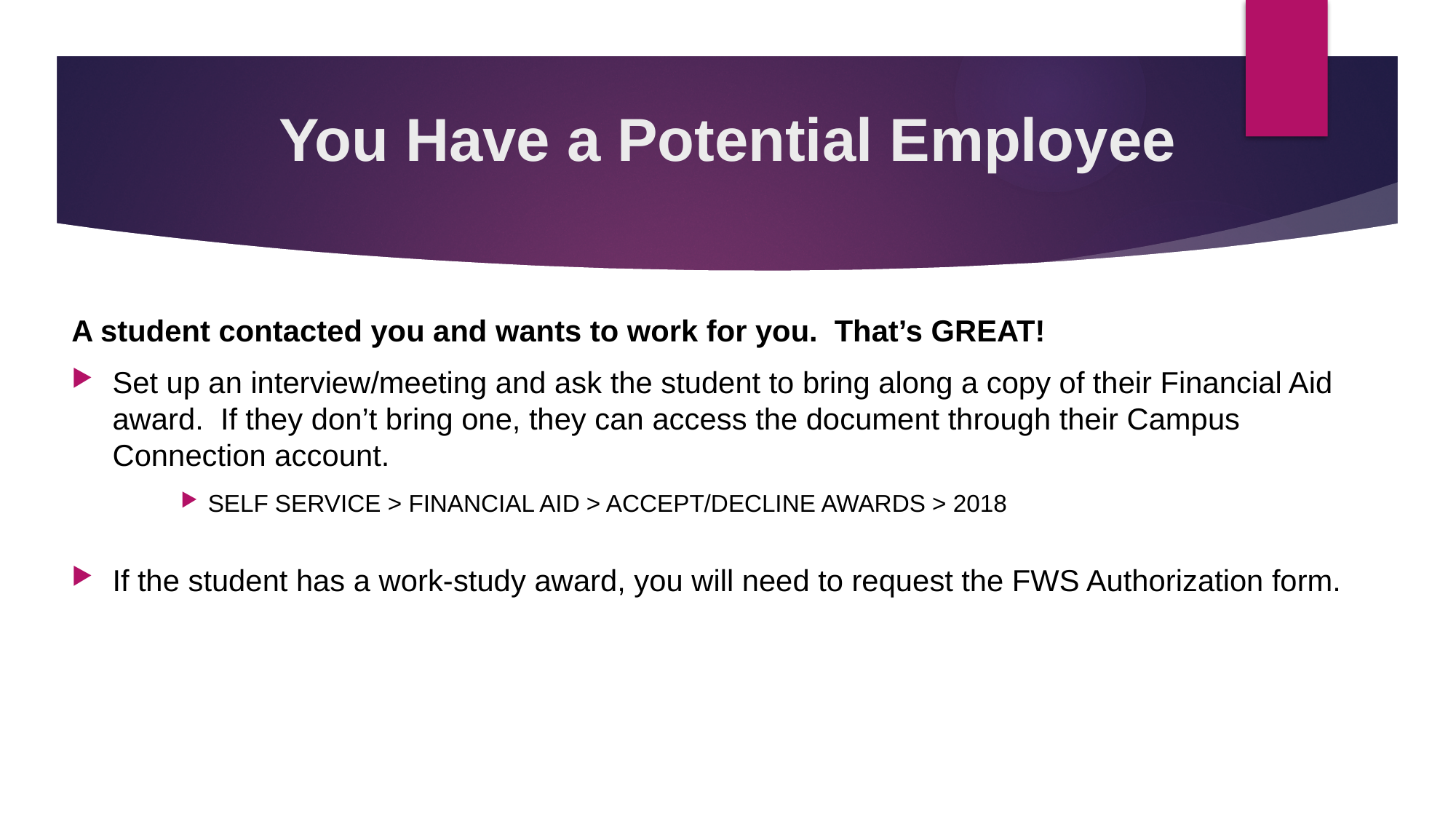

# You Have a Potential Employee
A student contacted you and wants to work for you.  That’s GREAT!
Set up an interview/meeting and ask the student to bring along a copy of their Financial Aid award.  If they don’t bring one, they can access the document through their Campus Connection account.
SELF SERVICE > FINANCIAL AID > ACCEPT/DECLINE AWARDS > 2018
If the student has a work-study award, you will need to request the FWS Authorization form.